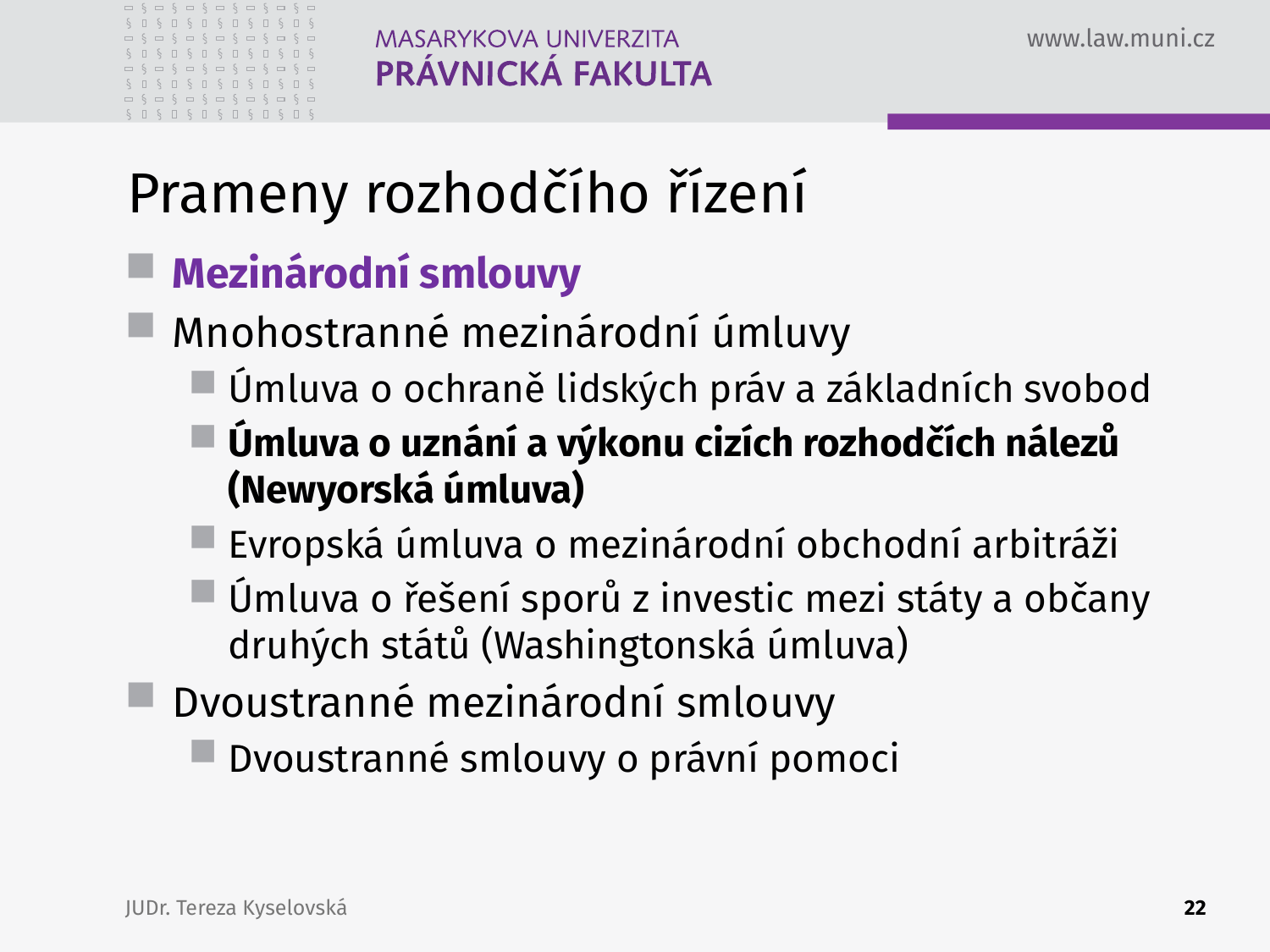

# Prameny rozhodčího řízení
Mezinárodní smlouvy
Mnohostranné mezinárodní úmluvy
Úmluva o ochraně lidských práv a základních svobod
Úmluva o uznání a výkonu cizích rozhodčích nálezů (Newyorská úmluva)
Evropská úmluva o mezinárodní obchodní arbitráži
Úmluva o řešení sporů z investic mezi státy a občany druhých států (Washingtonská úmluva)
Dvoustranné mezinárodní smlouvy
Dvoustranné smlouvy o právní pomoci
JUDr. Tereza Kyselovská
22